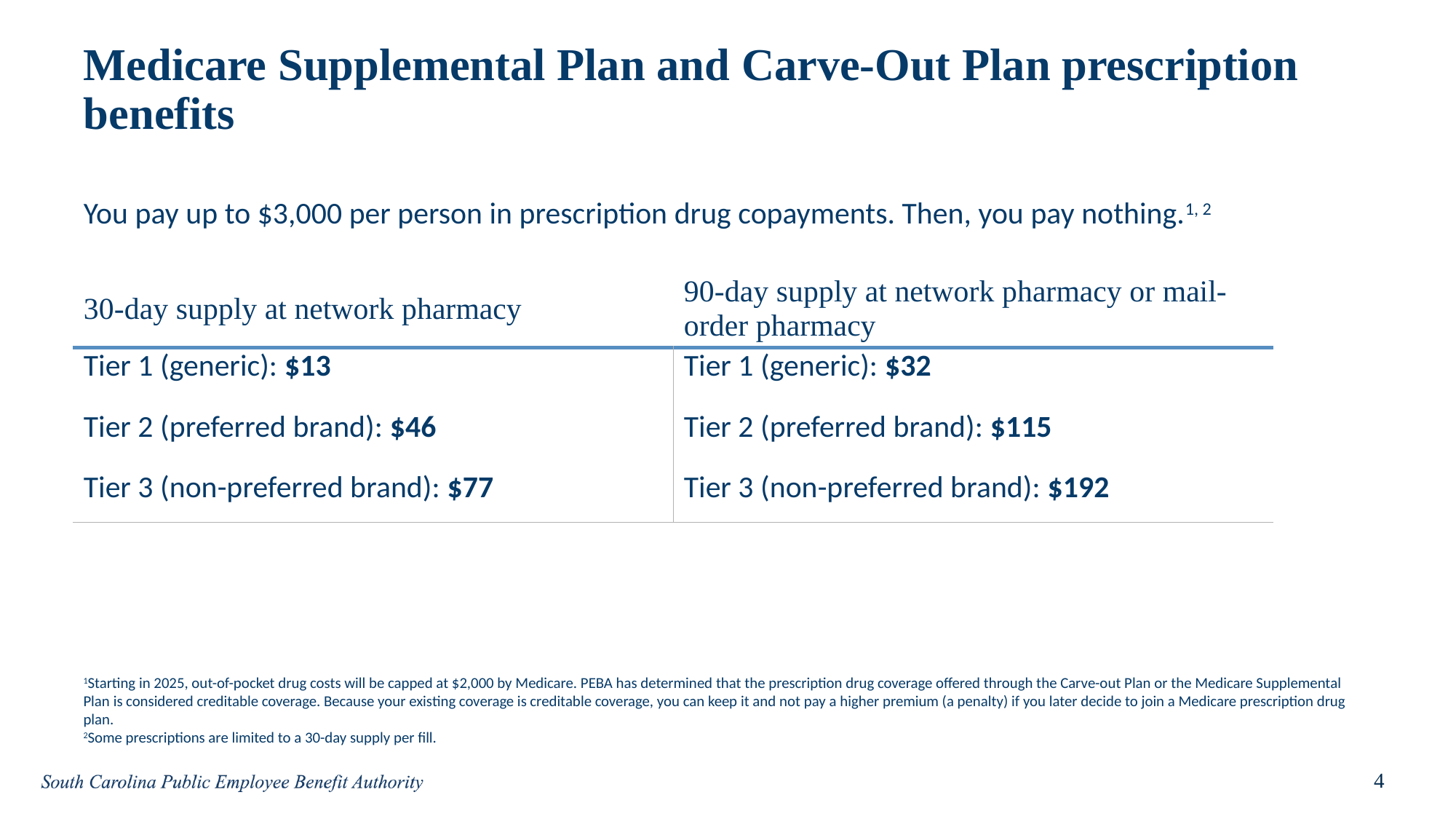

# Medicare Supplemental Plan and Carve-Out Plan prescription benefits
You pay up to $3,000 per person in prescription drug copayments. Then, you pay nothing.1, 2

| 30-day supply at network pharmacy | 90-day supply at network pharmacy or mail-order pharmacy |
| --- | --- |
| Tier 1 (generic): $13 Tier 2 (preferred brand): $46 Tier 3 (non-preferred brand): $77 | Tier 1 (generic): $32 Tier 2 (preferred brand): $115 Tier 3 (non-preferred brand): $192 |
1Starting in 2025, out-of-pocket drug costs will be capped at $2,000 by Medicare. PEBA has determined that the prescription drug coverage offered through the Carve-out Plan or the Medicare Supplemental Plan is considered creditable coverage. Because your existing coverage is creditable coverage, you can keep it and not pay a higher premium (a penalty) if you later decide to join a Medicare prescription drug plan.
2Some prescriptions are limited to a 30-day supply per fill.
4